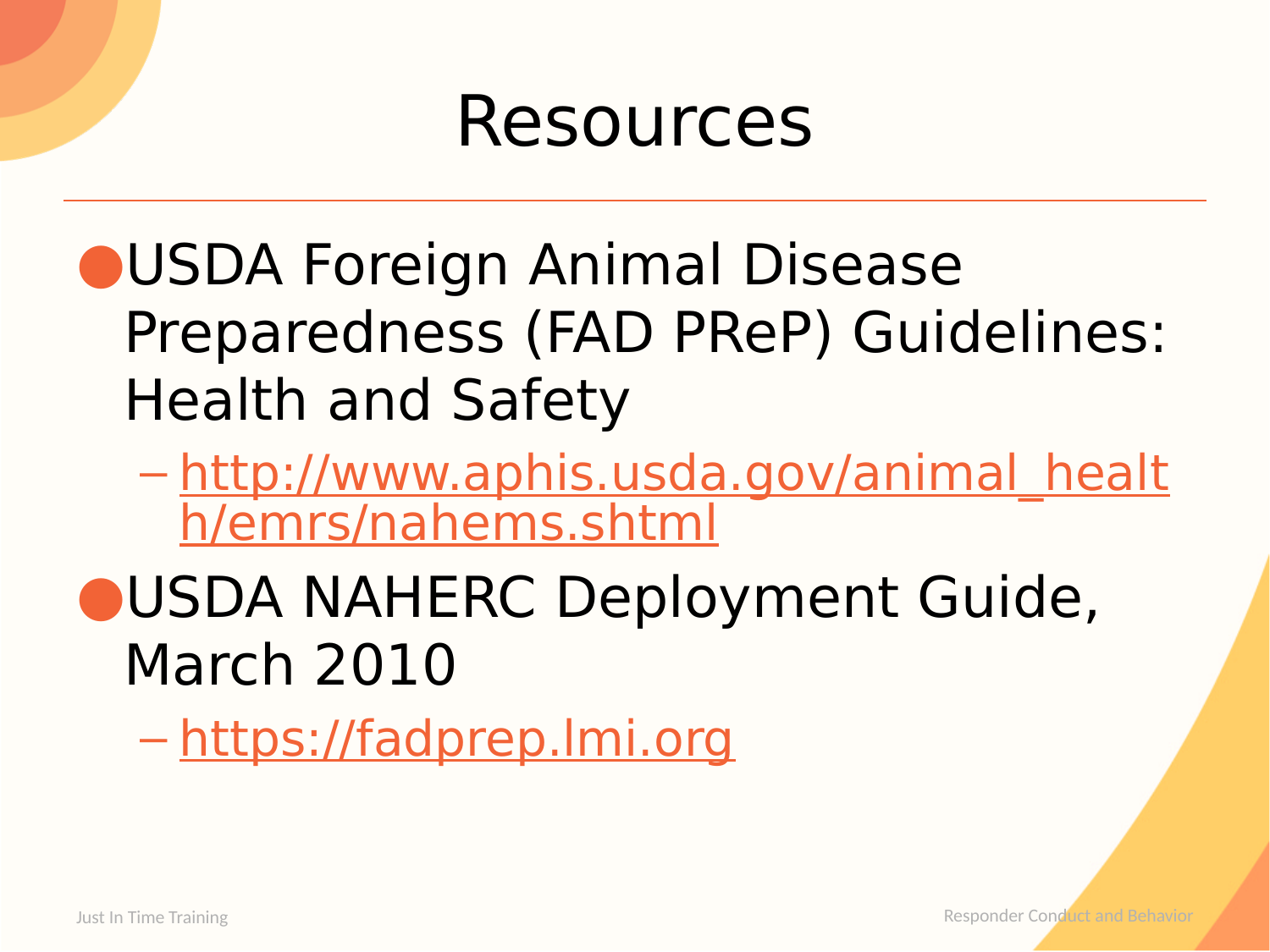

# Resources
USDA Foreign Animal Disease Preparedness (FAD PReP) Guidelines: Health and Safety
http://www.aphis.usda.gov/animal_health/emrs/nahems.shtml
USDA NAHERC Deployment Guide, March 2010
https://fadprep.lmi.org
Just In Time Training
Responder Conduct and Behavior